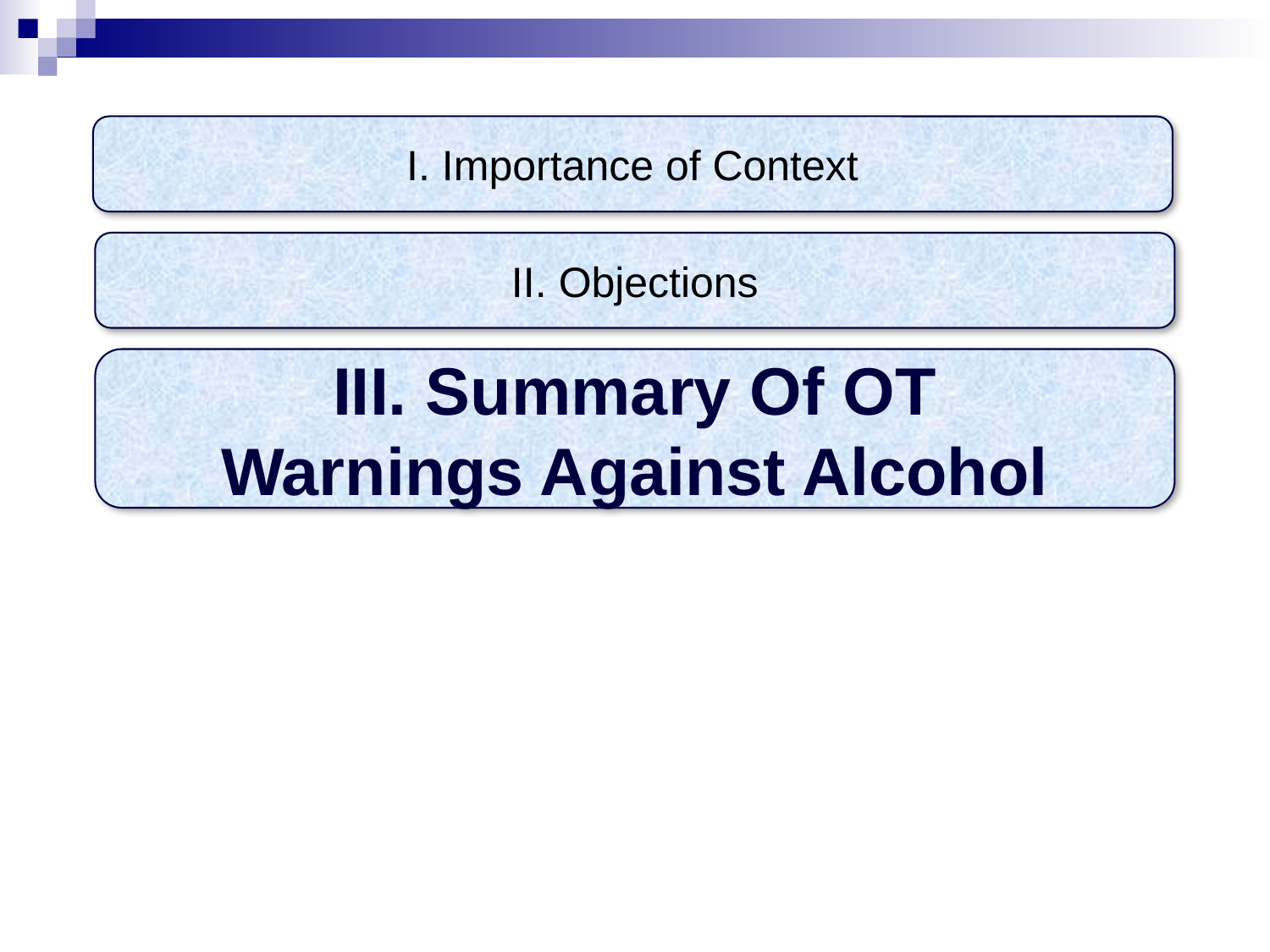

I. Importance of Context
II. Objections
III. Summary Of OT
Warnings Against Alcohol